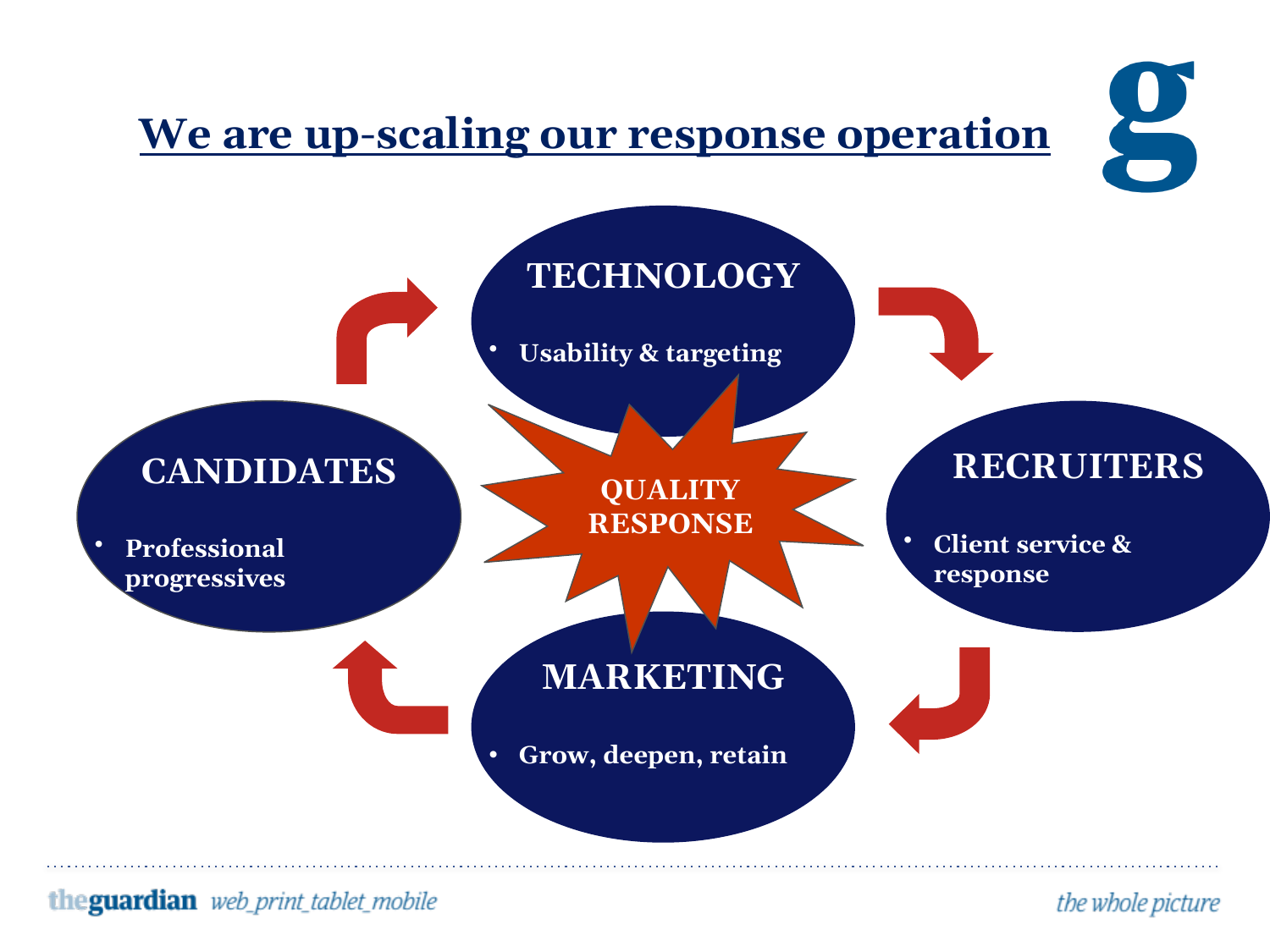

We are up-scaling our response operation

TECHNOLOGY

Usability & targeting

CANDIDATES
Professional progressives

RECRUITERS
Client service & response

MARKETING
Grow, deepen, retain

QUALITY
RESPONSE